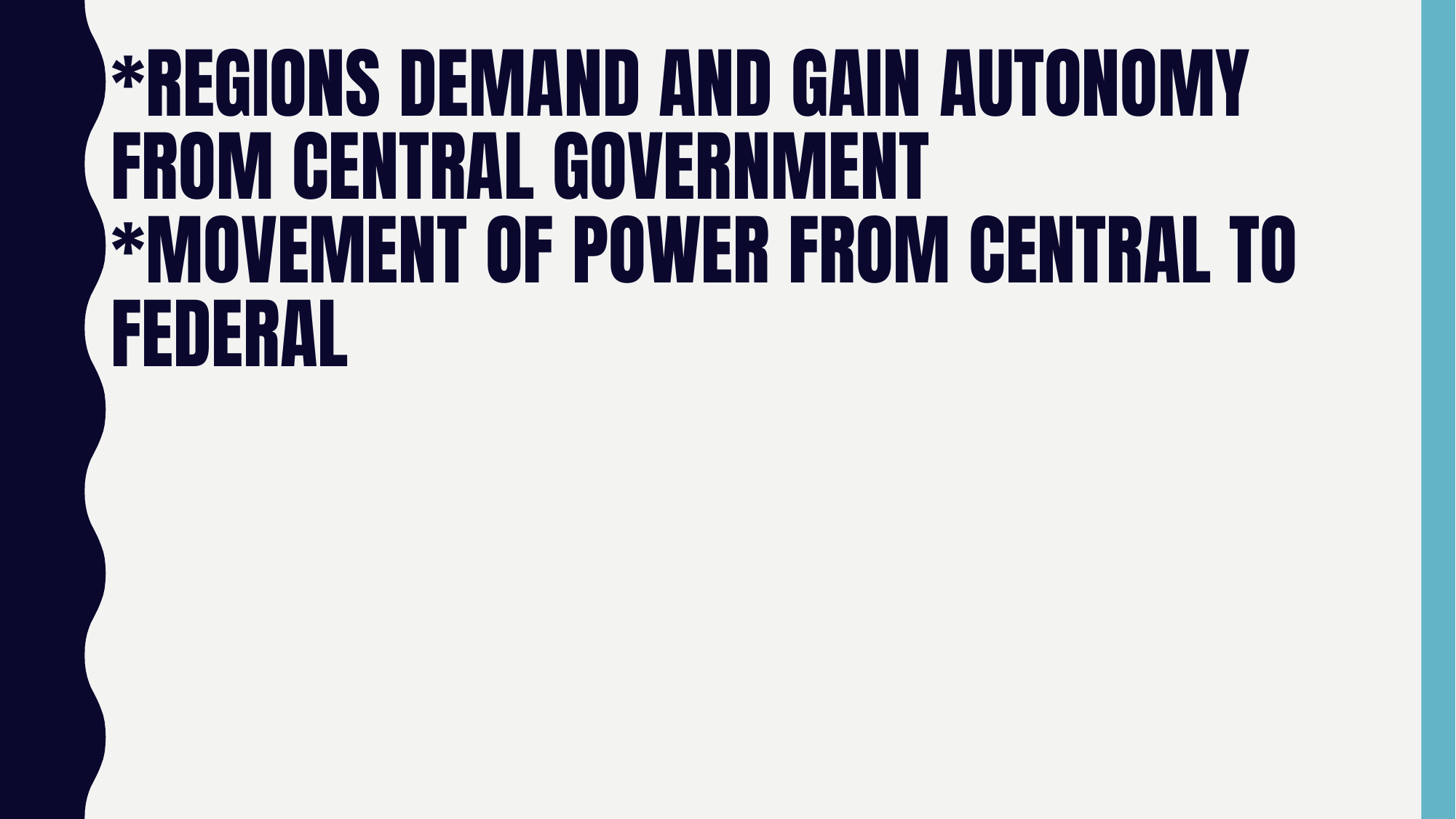

# *REGIONS DEMAND AND GAIN AUTONOMY FROM CENTRAL GOVERNMENT *MOVEMENT OF POWER FROM CENTRAL TO FEDERAL